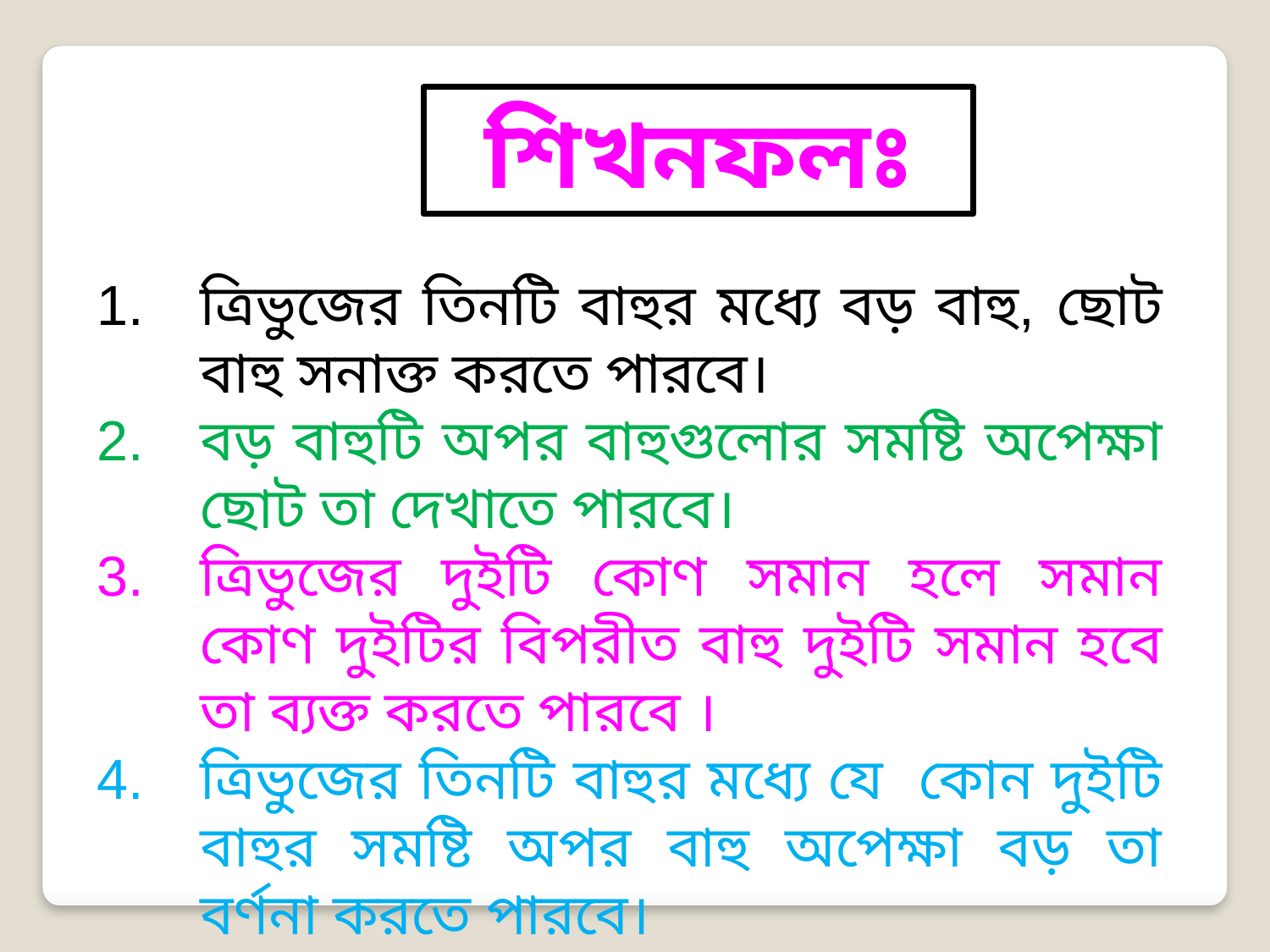

শিখনফলঃ

ত্রিভুজের তিনটি বাহুর মধ্যে বড় বাহু, ছোট বাহু সনাক্ত করতে পারবে।
বড় বাহুটি অপর বাহুগুলোর সমষ্টি অপেক্ষা ছোট তা দেখাতে পারবে।
ত্রিভুজের দুইটি কোণ সমান হলে সমান কোণ দুইটির বিপরীত বাহু দুইটি সমান হবে তা ব্যক্ত করতে পারবে ।
ত্রিভুজের তিনটি বাহুর মধ্যে যে  কোন দুইটি বাহুর সমষ্টি অপর বাহু অপেক্ষা বড় তা বর্ণনা করতে পারবে।